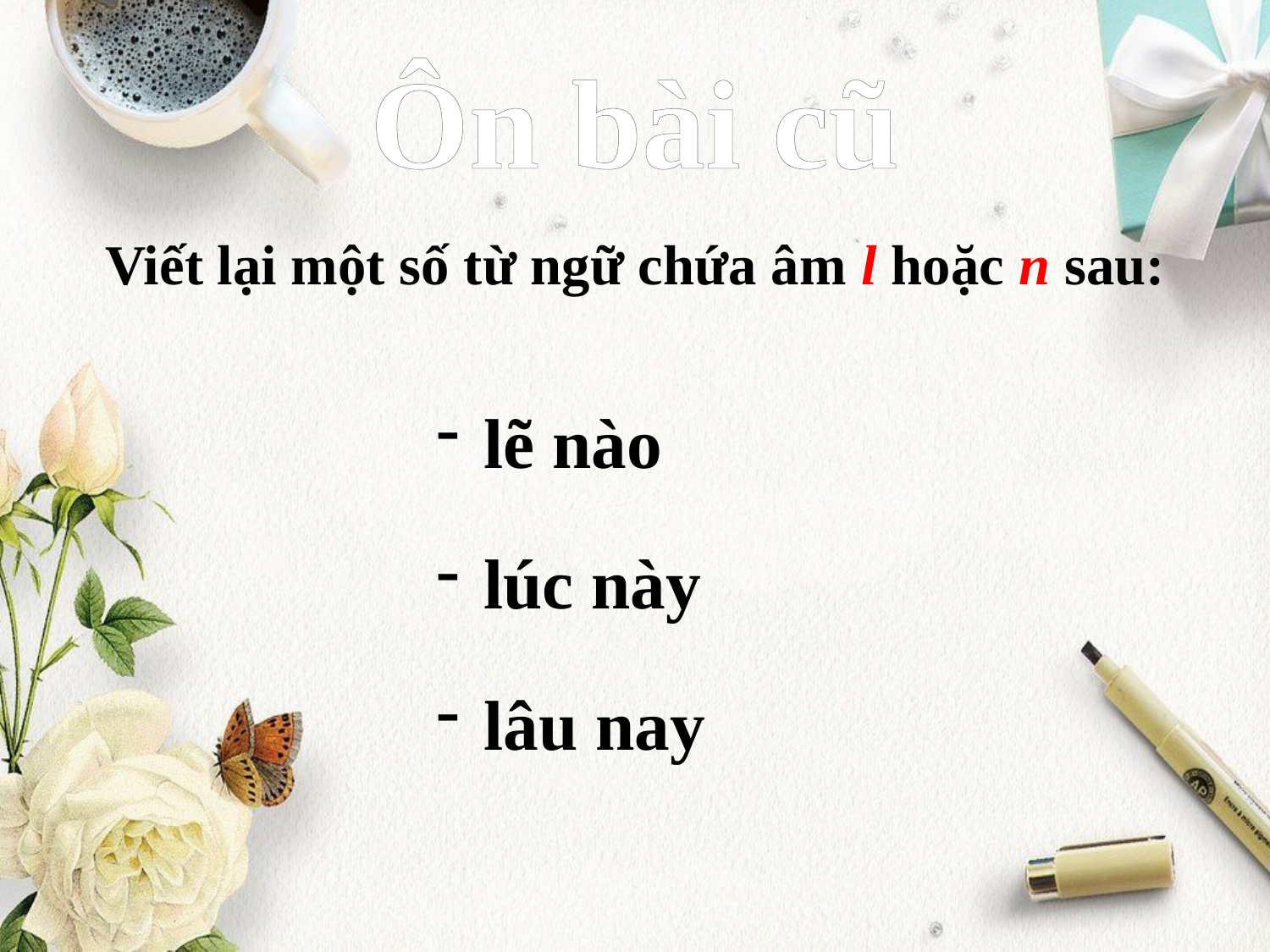

# Ôn bài cũ
Viết lại một số từ ngữ chứa âm l hoặc n sau:
lẽ nào
lúc này
lâu nay